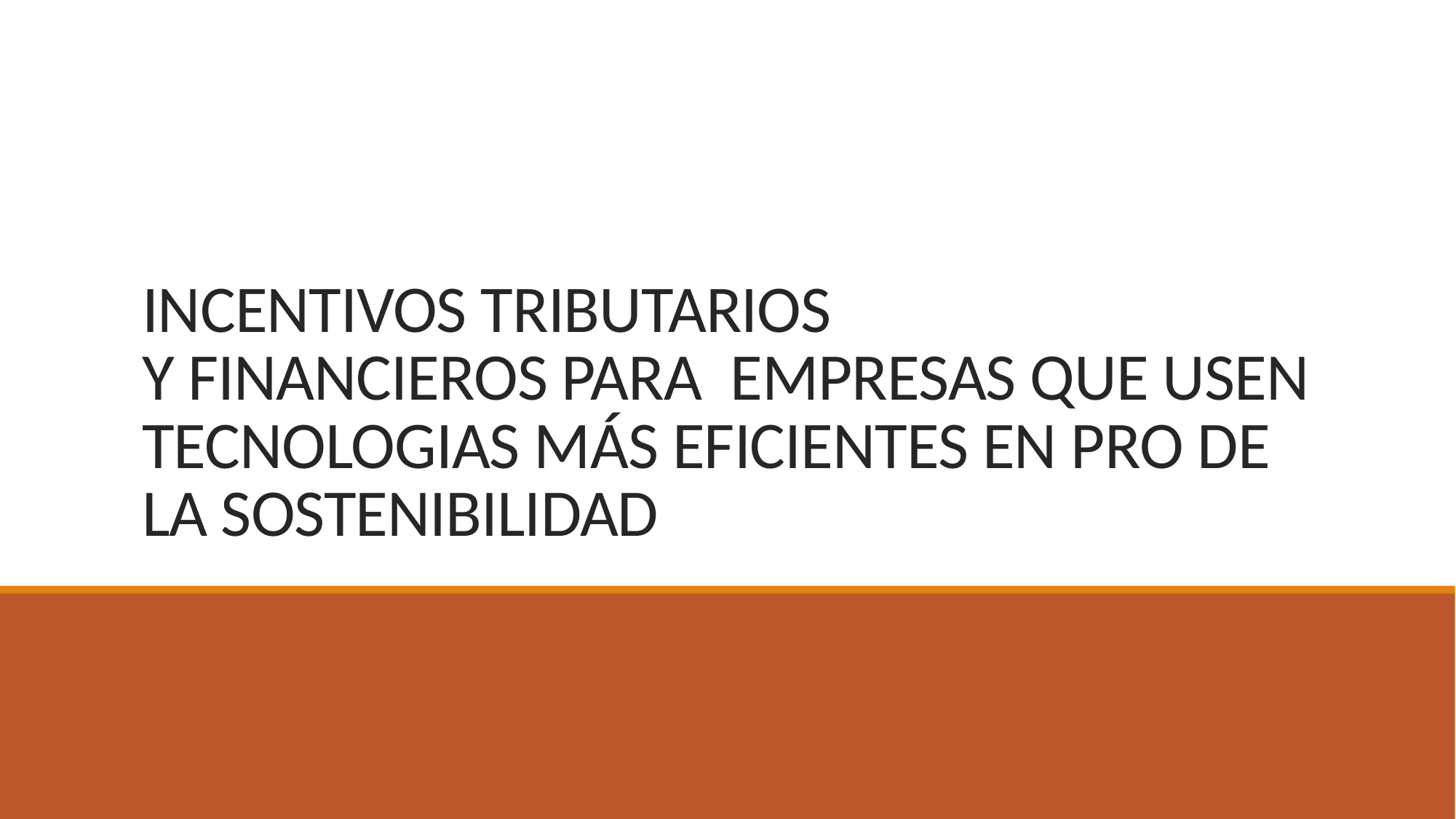

# INCENTIVOS TRIBUTARIOS Y FINANCIEROS PARA  EMPRESAS QUE USEN TECNOLOGIAS MÁS EFICIENTES EN PRO DE LA SOSTENIBILIDAD